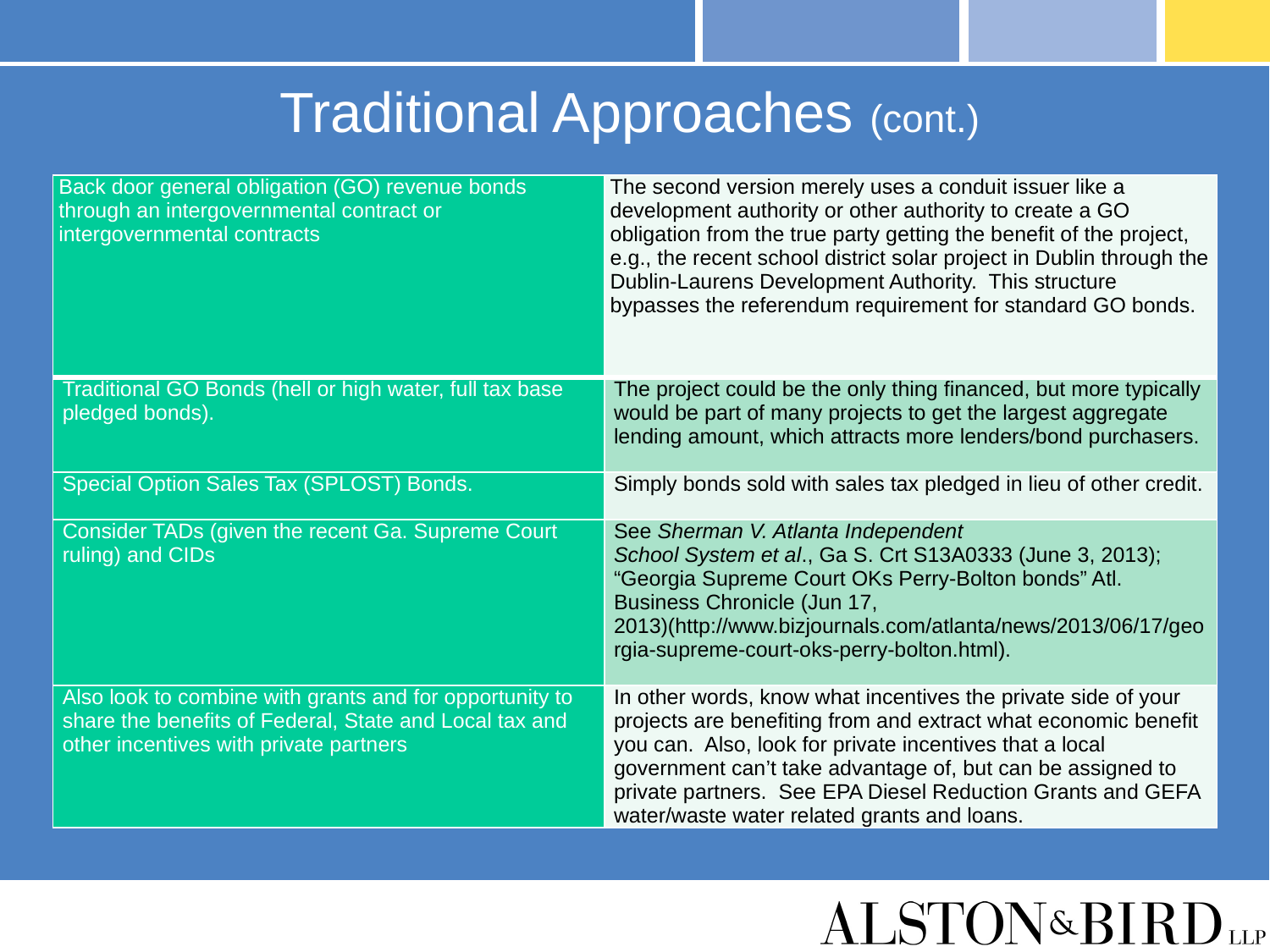

# Traditional Approaches (cont.)

| Back door general obligation (GO) revenue bonds through an intergovernmental contract or intergovernmental contracts | The second version merely uses a conduit issuer like a development authority or other authority to create a GO obligation from the true party getting the benefit of the project, e.g., the recent school district solar project in Dublin through the Dublin-Laurens Development Authority. This structure bypasses the referendum requirement for standard GO bonds. |
| --- | --- |
| Traditional GO Bonds (hell or high water, full tax base pledged bonds). | The project could be the only thing financed, but more typically would be part of many projects to get the largest aggregate lending amount, which attracts more lenders/bond purchasers. |
| Special Option Sales Tax (SPLOST) Bonds. | Simply bonds sold with sales tax pledged in lieu of other credit. |
| Consider TADs (given the recent Ga. Supreme Court ruling) and CIDs | See Sherman V. Atlanta Independent School System et al., Ga S. Crt S13A0333 (June 3, 2013); “Georgia Supreme Court OKs Perry-Bolton bonds” Atl. Business Chronicle (Jun 17, 2013)(http://www.bizjournals.com/atlanta/news/2013/06/17/georgia-supreme-court-oks-perry-bolton.html). |
| Also look to combine with grants and for opportunity to share the benefits of Federal, State and Local tax and other incentives with private partners | In other words, know what incentives the private side of your projects are benefiting from and extract what economic benefit you can. Also, look for private incentives that a local government can’t take advantage of, but can be assigned to private partners. See EPA Diesel Reduction Grants and GEFA water/waste water related grants and loans. |